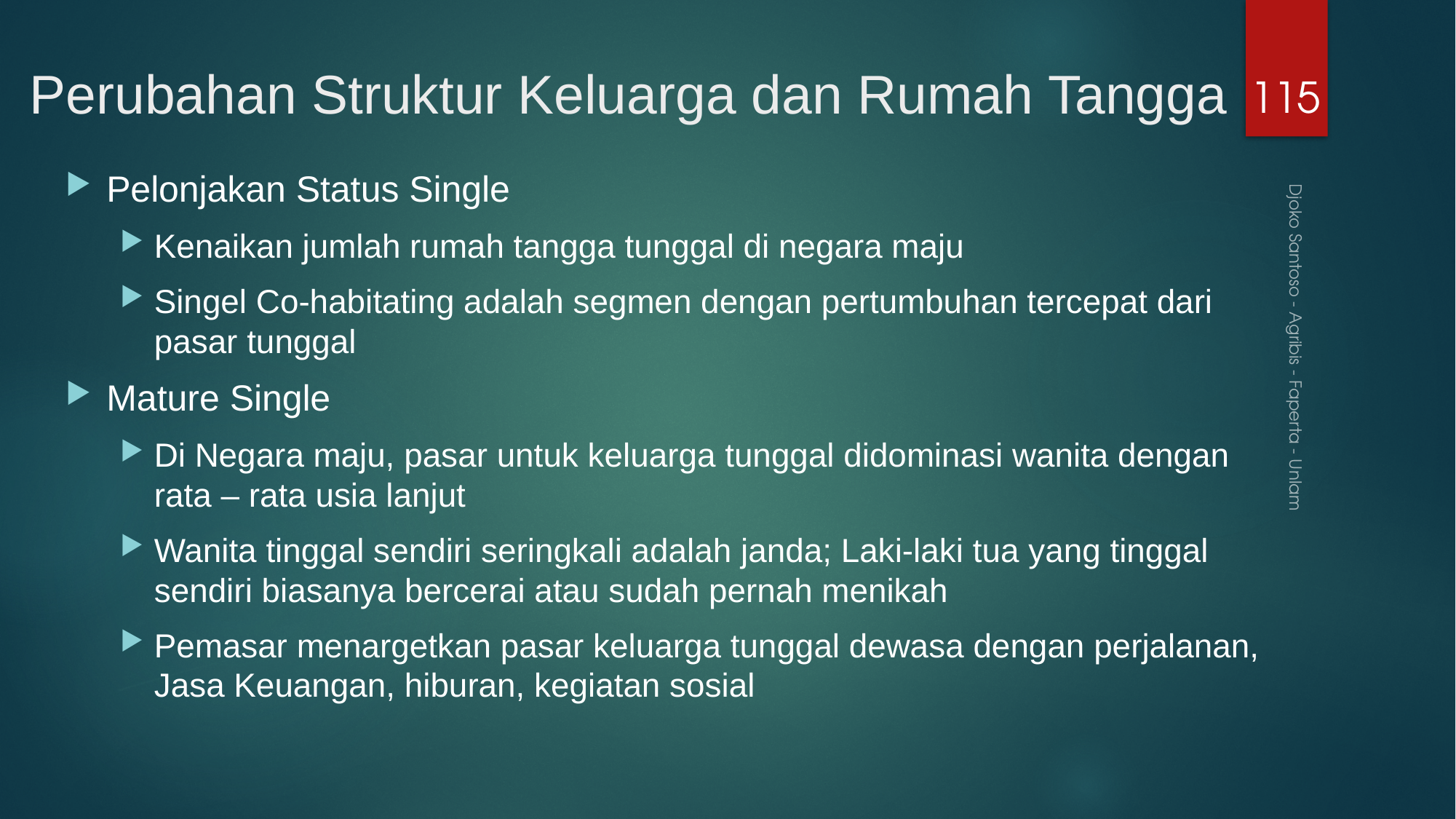

115
# Perubahan Struktur Keluarga dan Rumah Tangga
Pelonjakan Status Single
Kenaikan jumlah rumah tangga tunggal di negara maju
Singel Co-habitating adalah segmen dengan pertumbuhan tercepat dari pasar tunggal
Mature Single
Di Negara maju, pasar untuk keluarga tunggal didominasi wanita dengan rata – rata usia lanjut
Wanita tinggal sendiri seringkali adalah janda; Laki-laki tua yang tinggal sendiri biasanya bercerai atau sudah pernah menikah
Pemasar menargetkan pasar keluarga tunggal dewasa dengan perjalanan, Jasa Keuangan, hiburan, kegiatan sosial
Djoko Santoso - Agribis - Faperta - Unlam